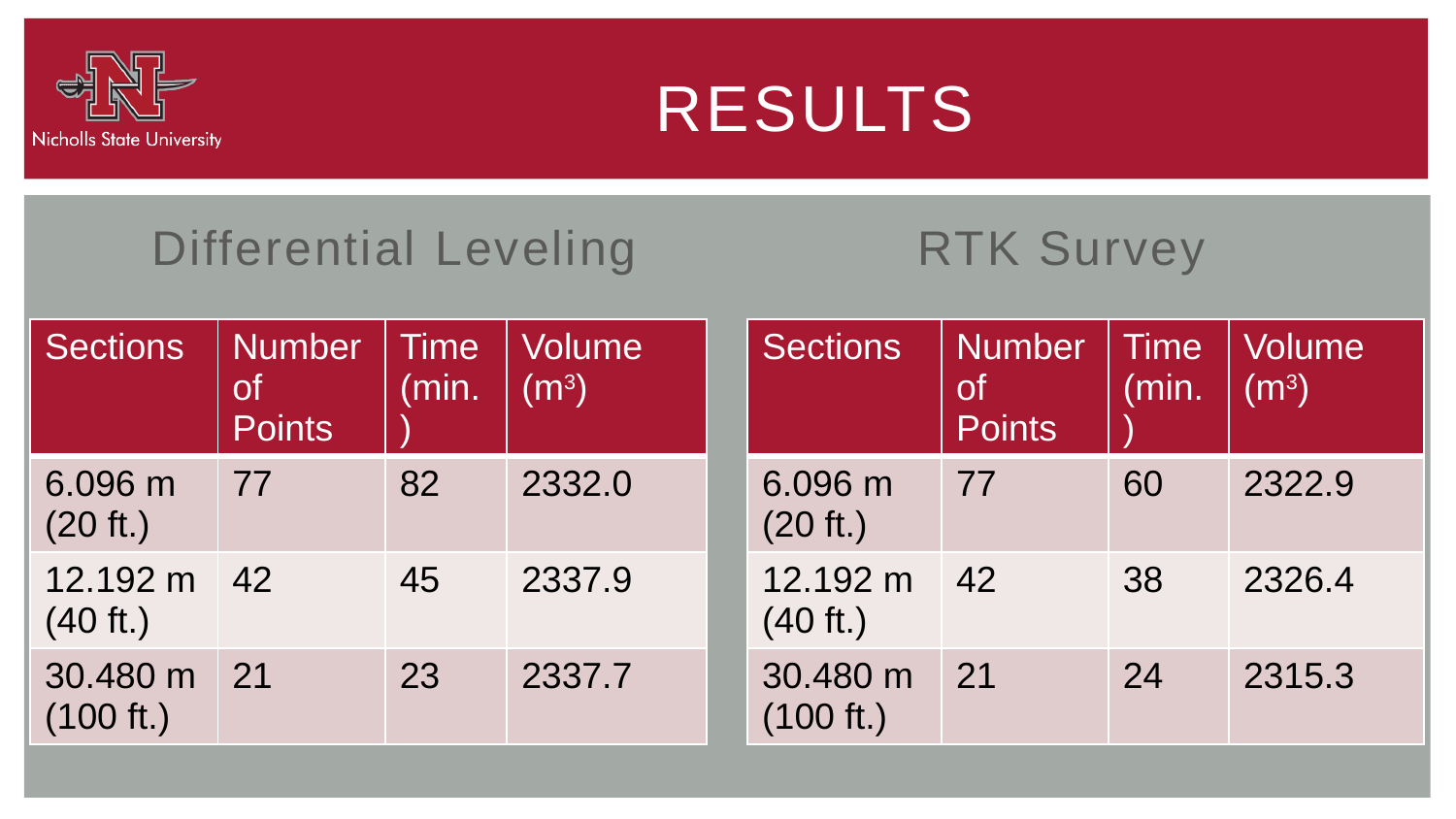

# results
Differential Leveling
RTK Survey
| Sections | Number of Points | Time (min.) | Volume (m3) |
| --- | --- | --- | --- |
| 6.096 m (20 ft.) | 77 | 82 | 2332.0 |
| 12.192 m (40 ft.) | 42 | 45 | 2337.9 |
| 30.480 m (100 ft.) | 21 | 23 | 2337.7 |
| Sections | Number of Points | Time (min.) | Volume (m3) |
| --- | --- | --- | --- |
| 6.096 m (20 ft.) | 77 | 60 | 2322.9 |
| 12.192 m (40 ft.) | 42 | 38 | 2326.4 |
| 30.480 m (100 ft.) | 21 | 24 | 2315.3 |